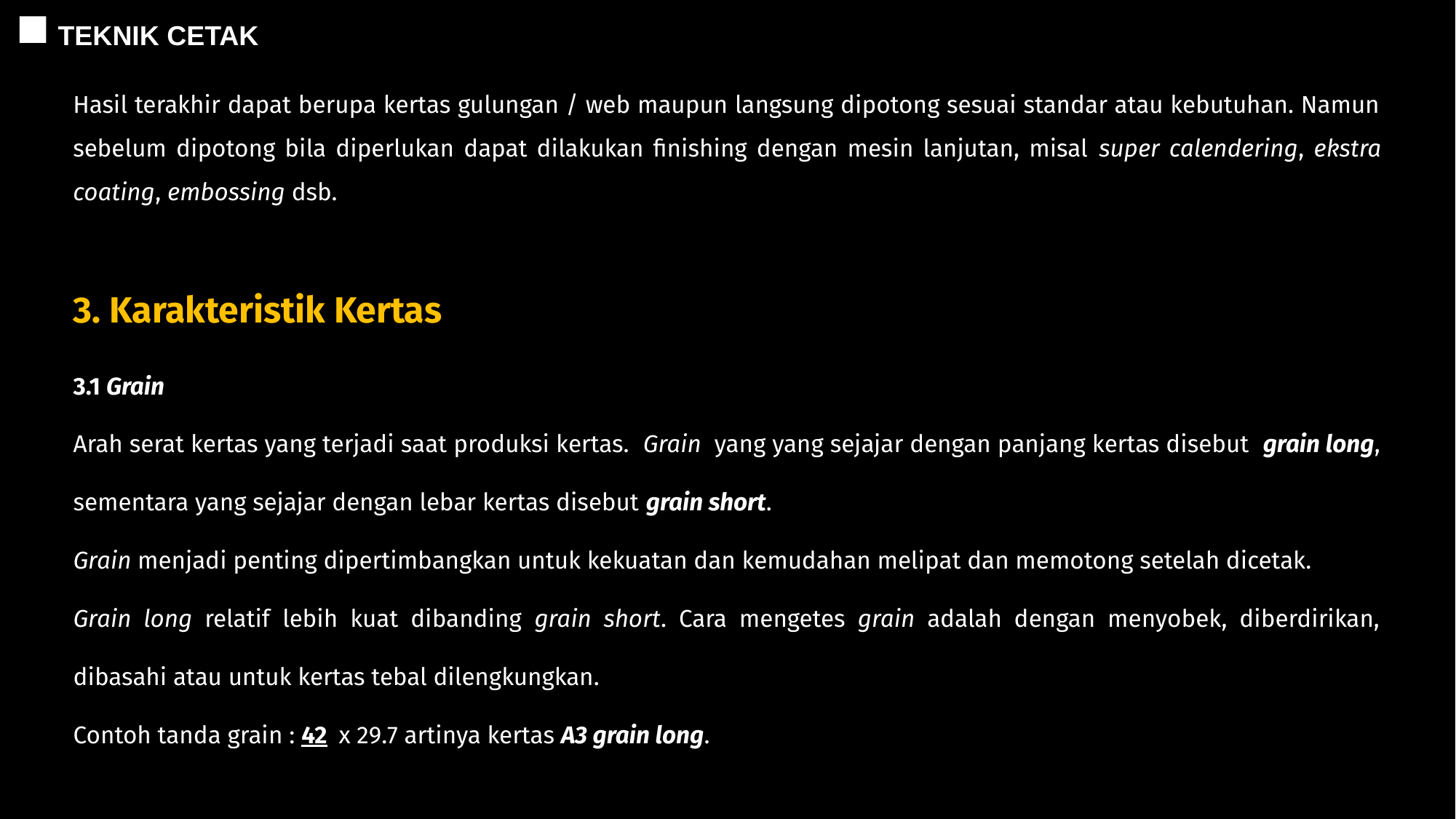

TEKNIK CETAK

Hasil terakhir dapat berupa kertas gulungan / web maupun langsung dipotong sesuai standar atau kebutuhan. Namun sebelum dipotong bila diperlukan dapat dilakukan finishing dengan mesin lanjutan, misal super calendering, ekstra coating, embossing dsb.
3. Karakteristik Kertas
3.1 Grain
Arah serat kertas yang terjadi saat produksi kertas.  Grain  yang yang sejajar dengan panjang kertas disebut  grain long, sementara yang sejajar dengan lebar kertas disebut grain short.
Grain menjadi penting dipertimbangkan untuk kekuatan dan kemudahan melipat dan memotong setelah dicetak.
Grain long relatif lebih kuat dibanding grain short. Cara mengetes grain adalah dengan menyobek, diberdirikan, dibasahi atau untuk kertas tebal dilengkungkan.
Contoh tanda grain : 42  x 29.7 artinya kertas A3 grain long.